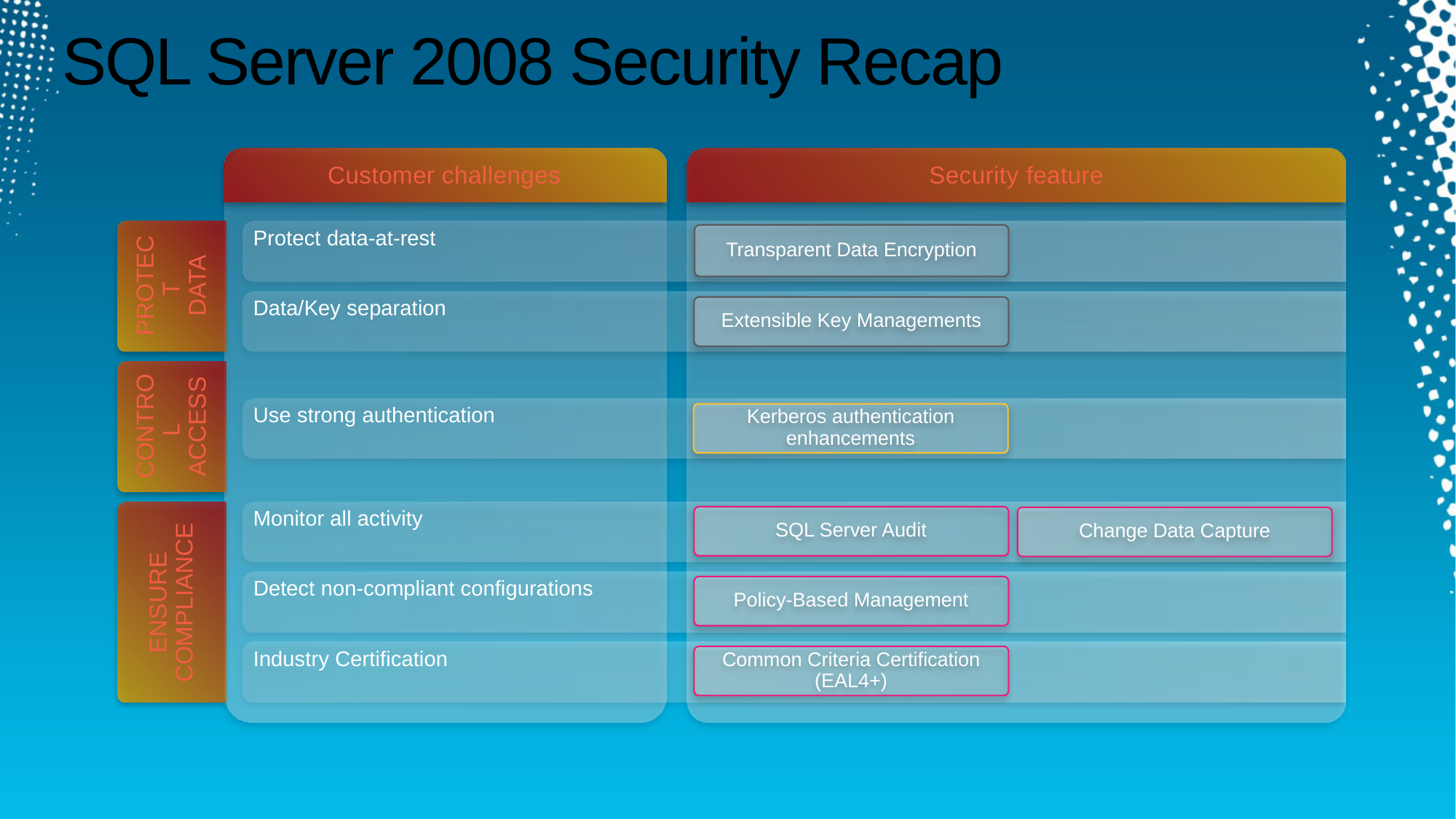

# SQL Server 2008 Security Recap
Transparent Data Encryption

Customer challenges
Security feature
Extensible Key Managements

Protect data-at-rest

PROTECT
DATA
Kerberos authentication enhancements

Data/Key separation

CONTROL
ACCESS
SQL Server Audit
Change Data Capture

Use strong authentication
Policy-Based Management

Monitor all activity

ENSURE COMPLIANCE
Common Criteria Certification (EAL4+)

Detect non-compliant configurations

Industry Certification